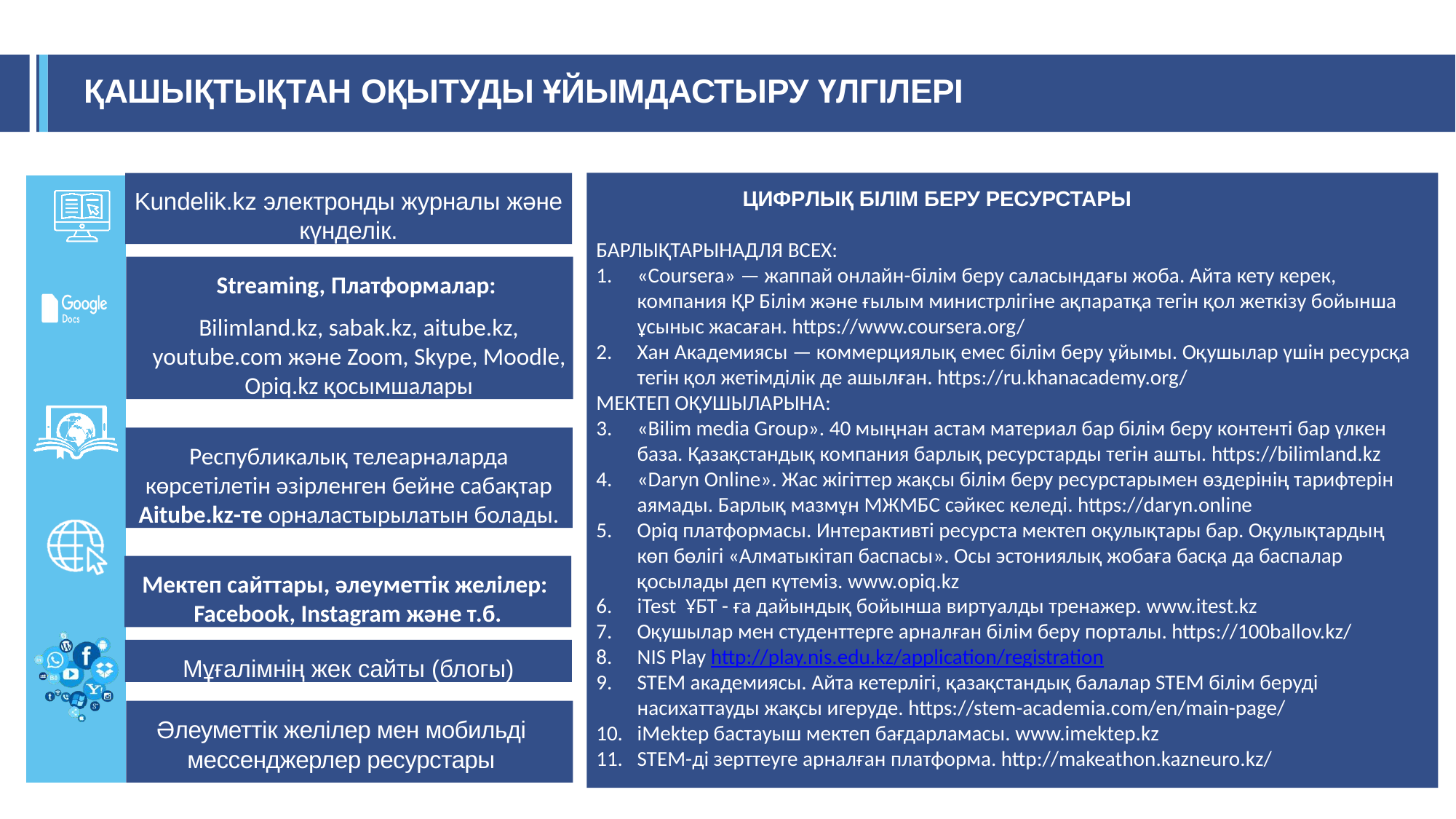

# ҚАШЫҚТЫҚТАН ОҚЫТУДЫ ҰЙЫМДАСТЫРУ ҮЛГІЛЕРІ
ЦИФРЛЫҚ БІЛІМ БЕРУ РЕСУРСТАРЫ

БАРЛЫҚТАРЫНАДЛЯ ВСЕХ:
«Coursera» — жаппай онлайн-білім беру саласындағы жоба. Айта кету керек, компания ҚР Білім және ғылым министрлігіне ақпаратқа тегін қол жеткізу бойынша ұсыныс жасаған. https://www.coursera.org/
Хан Академиясы — коммерциялық емес білім беру ұйымы. Оқушылар үшін ресурсқа тегін қол жетімділік де ашылған. https://ru.khanacademy.org/
МЕКТЕП ОҚУШЫЛАРЫНА:
«Bilim media Group». 40 мыңнан астам материал бар білім беру контенті бар үлкен база. Қазақстандық компания барлық ресурстарды тегін ашты. https://bilimland.kz
«Daryn Online». Жас жігіттер жақсы білім беру ресурстарымен өздерінің тарифтерін аямады. Барлық мазмұн МЖМБС сәйкес келеді. https://daryn.online
Opiq платформасы. Интерактивті ресурста мектеп оқулықтары бар. Оқулықтардың көп бөлігі «Алматыкітап баспасы». Осы эстониялық жобаға басқа да баспалар қосылады деп күтеміз. www.opiq.kz
iTest  ҰБТ - ға дайындық бойынша виртуалды тренажер. www.itest.kz
Оқушылар мен студенттерге арналған білім беру порталы. https://100ballov.kz/
NIS Play http://play.nis.edu.kz/application/registration
STEM академиясы. Айта кетерлігі, қазақстандық балалар STEM білім беруді насихаттауды жақсы игеруде. https://stem-academia.com/en/main-page/
iMektep бастауыш мектеп бағдарламасы. www.imektep.kz
STEM-ді зерттеуге арналған платформа. http://makeathon.kazneuro.kz/
Kundelik.kz электронды журналы және күнделік.

Streaming, Платформалар:
Bilimland.kz, sabak.kz, aitube.kz, youtube.com және Zoom, Skype, Moodle, Opiq.kz қосымшалары

Республикалық телеарналарда көрсетілетін әзірленген бейне сабақтар Aitube.kz-те орналастырылатын болады.

Мектеп сайттары, әлеуметтік желілер:
Facebook, Instagram және т.б.

Мұғалімнің жек сайты (блогы)

Әлеуметтік желілер мен мобильді мессенджерлер ресурстары